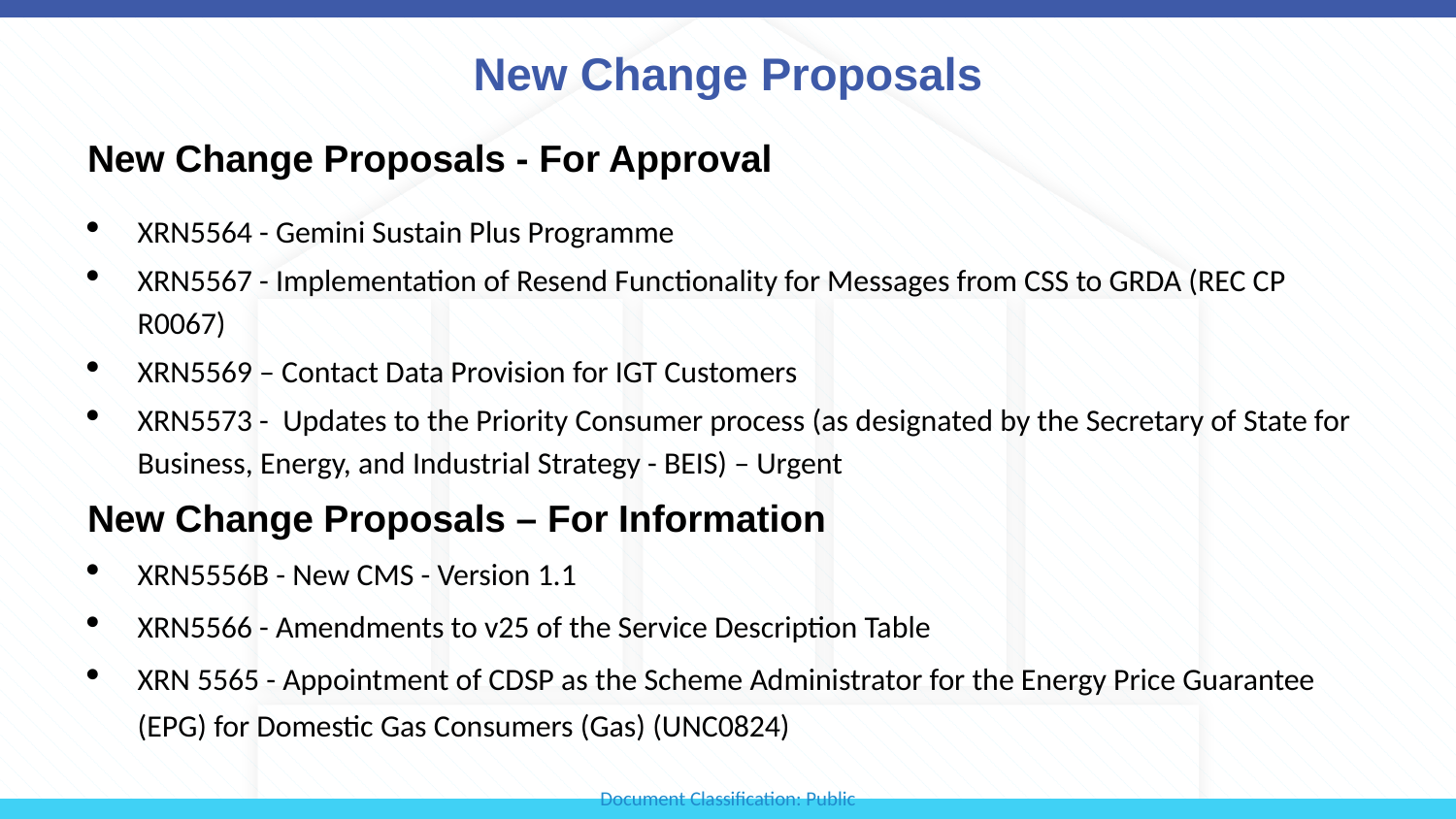

# New Change Proposals
New Change Proposals - For Approval
XRN5564 - Gemini Sustain Plus Programme
XRN5567 - Implementation of Resend Functionality for Messages from CSS to GRDA (REC CP R0067)
XRN5569 – Contact Data Provision for IGT Customers
XRN5573 -  Updates to the Priority Consumer process (as designated by the Secretary of State for Business, Energy, and Industrial Strategy - BEIS) – Urgent
New Change Proposals – For Information
XRN5556B - New CMS - Version 1.1
XRN5566 - Amendments to v25 of the Service Description Table
XRN 5565 - Appointment of CDSP as the Scheme Administrator for the Energy Price Guarantee (EPG) for Domestic Gas Consumers (Gas) (UNC0824)